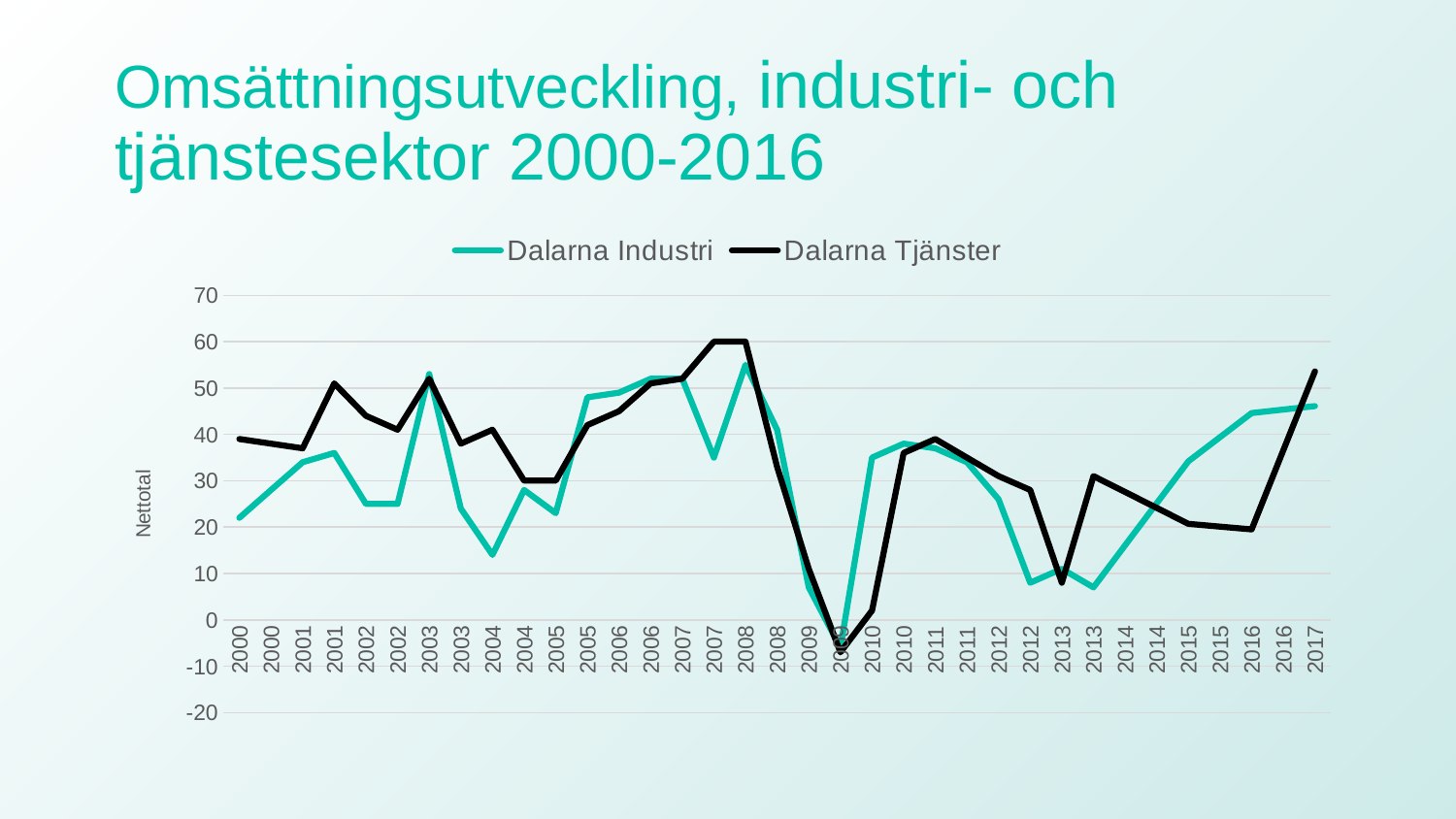

# Omsättningsutveckling, industri- och tjänstesektor 2000-2016

### Chart

| Category | Dalarna | Dalarna |
|---|---|---|
| 2000 | 22.0 | 39.0 |
| 2000 | 28.0 | 38.0 |
| 2001 | 34.0 | 37.0 |
| 2001 | 36.0 | 51.0 |
| 2002 | 25.0 | 44.0 |
| 2002 | 25.0 | 41.0 |
| 2003 | 53.0 | 52.0 |
| 2003 | 24.0 | 38.0 |
| 2004 | 14.0 | 41.0 |
| 2004 | 28.0 | 30.0 |
| 2005 | 23.0 | 30.0 |
| 2005 | 48.0 | 42.0 |
| 2006 | 49.0 | 45.0 |
| 2006 | 52.0 | 51.0 |
| 2007 | 52.0 | 52.0 |
| 2007 | 35.0 | 60.0 |
| 2008 | 55.0 | 60.0 |
| 2008 | 41.0 | 33.0 |
| 2009 | 7.0 | 11.0 |
| 2009 | -6.0 | -7.0 |
| 2010 | 35.0 | 2.0 |
| 2010 | 38.0 | 36.0 |
| 2011 | 37.0 | 39.0 |
| 2011 | 34.0 | 35.0 |
| 2012 | 26.0 | 31.0 |
| 2012 | 8.0 | 28.0 |
| 2013 | 11.0 | 8.0 |
| 2013 | 7.0 | 31.0 |
| 2014 | 16.066666666666663 | 27.566666666666663 |
| 2014 | 25.13333333333333 | 24.133333333333333 |
| 2015 | 34.199999999999996 | 20.700000000000003 |
| 2015 | 39.4 | 20.1 |
| 2016 | 44.6 | 19.5 |
| 2016 | 45.35 | 36.55 |
| 2017 | 46.1 | 53.6 |